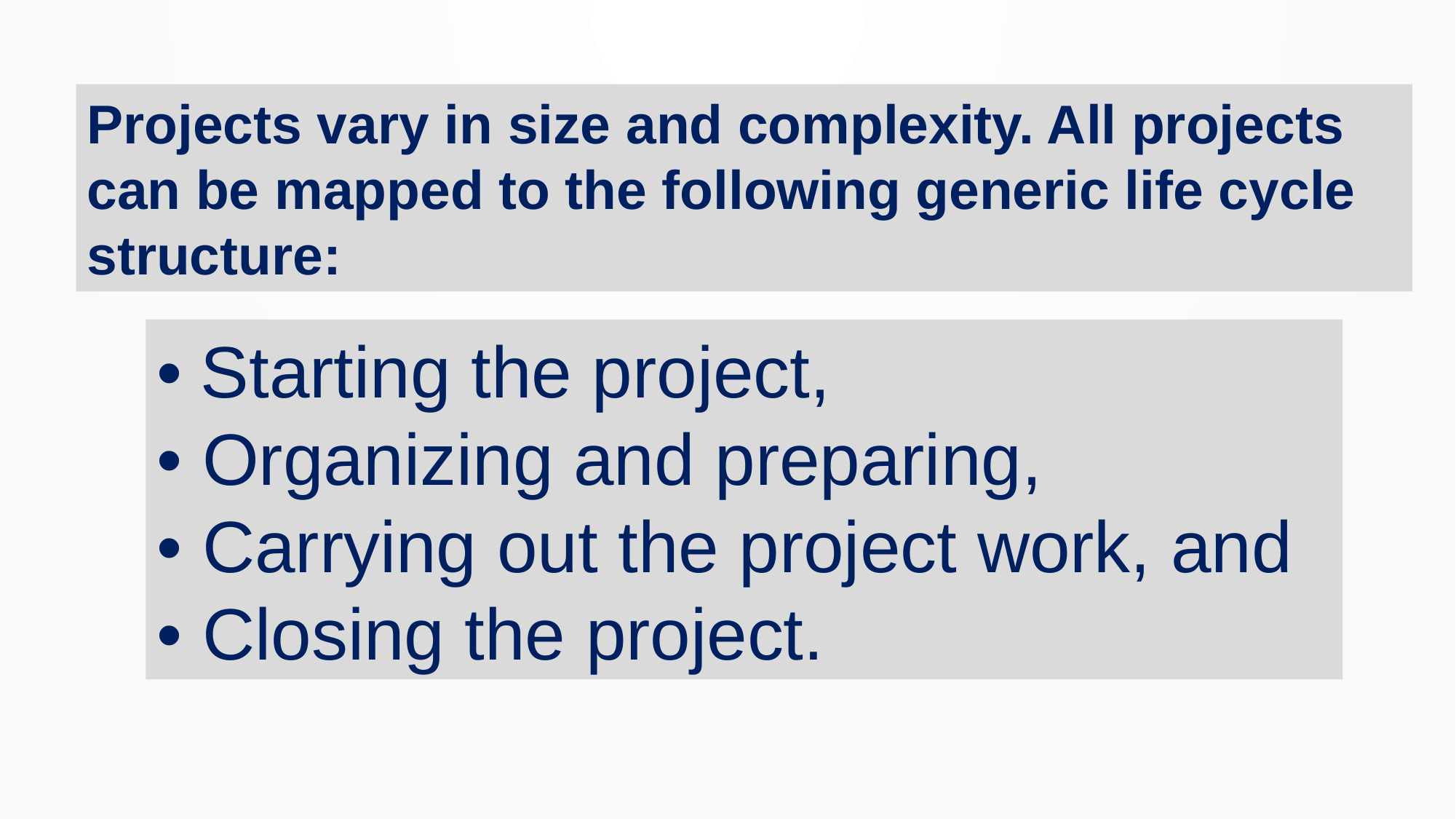

Projects vary in size and complexity. All projects can be mapped to the following generic life cycle structure:
• Starting the project,
• Organizing and preparing,
• Carrying out the project work, and
• Closing the project.